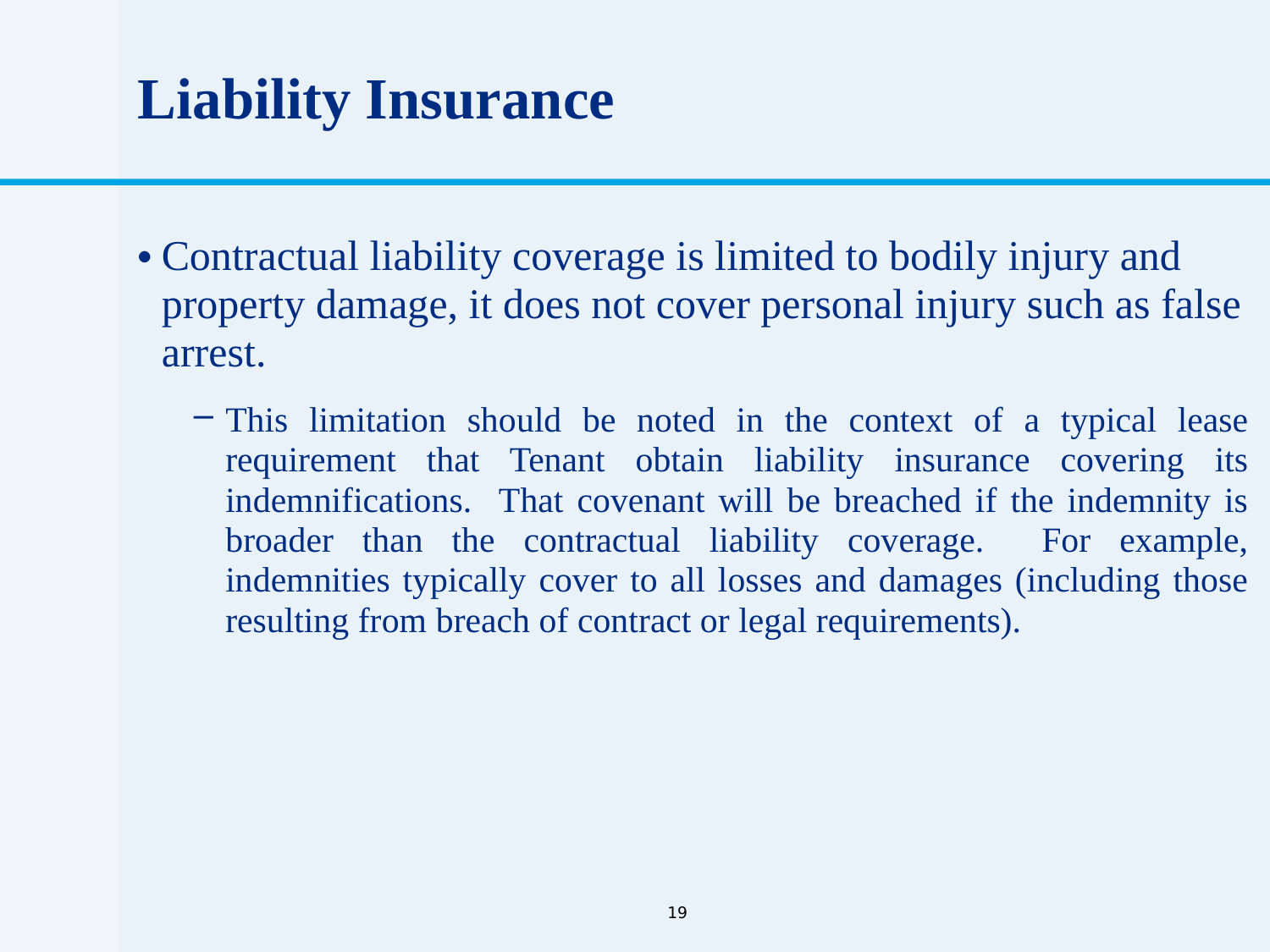

# Liability Insurance
Contractual liability coverage is limited to bodily injury and property damage, it does not cover personal injury such as false arrest.
This limitation should be noted in the context of a typical lease requirement that Tenant obtain liability insurance covering its indemnifications.  That covenant will be breached if the indemnity is broader than the contractual liability coverage.  For example, indemnities typically cover to all losses and damages (including those resulting from breach of contract or legal requirements).
19